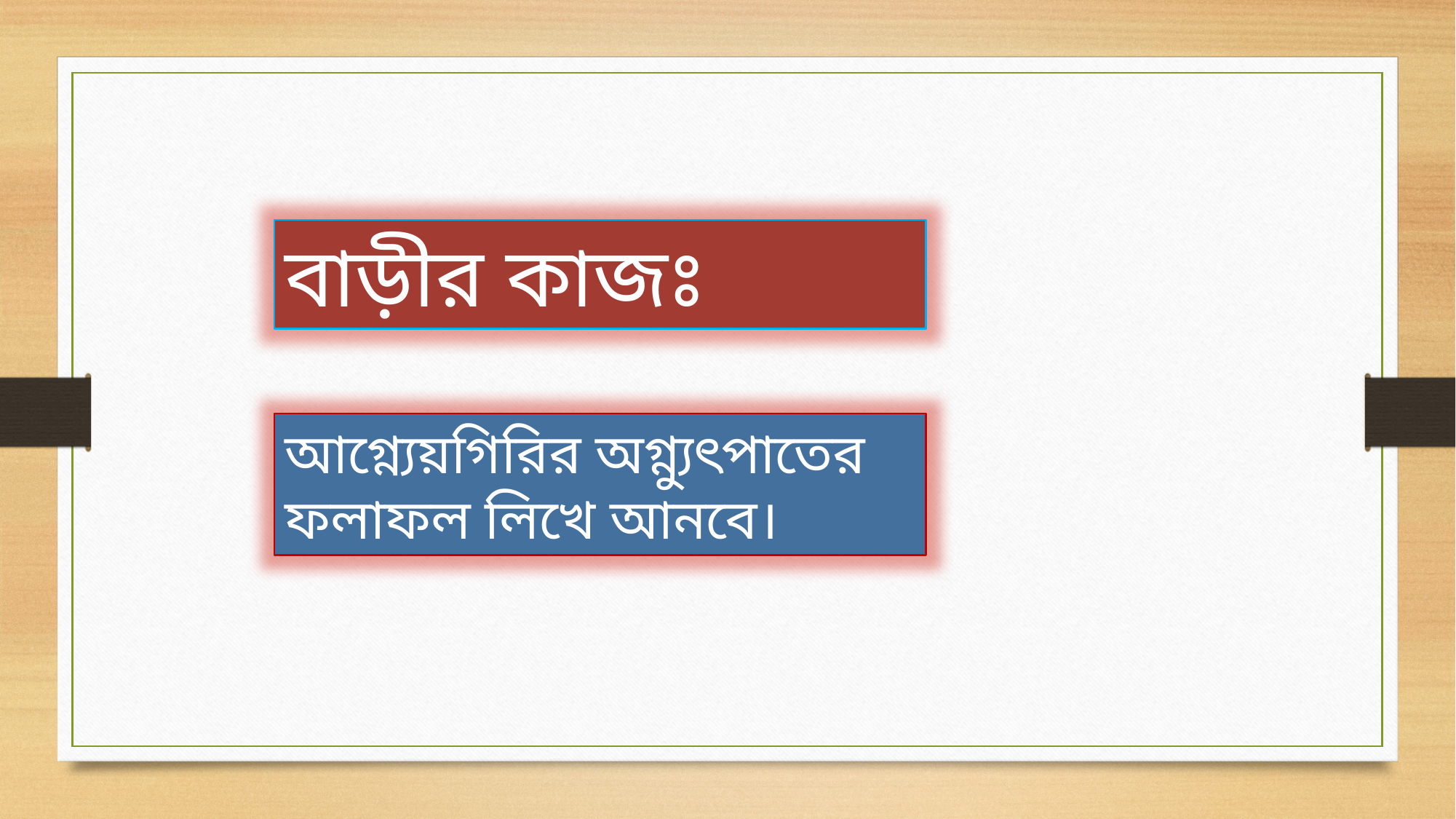

বাড়ীর কাজঃ
আগ্ন্যেয়গিরির অগ্ন্যুৎপাতের ফলাফল লিখে আনবে।